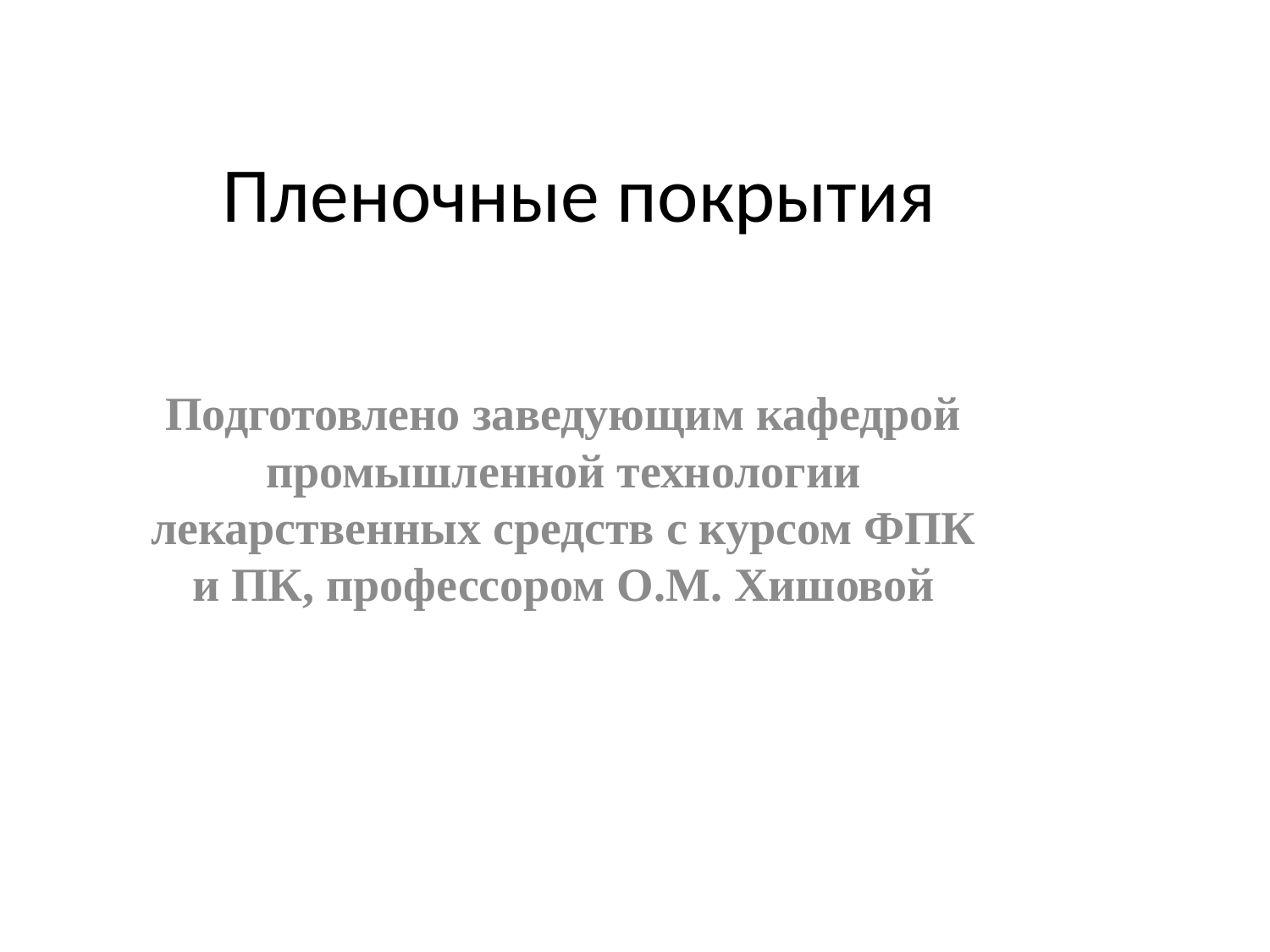

# Пленочные покрытия
Подготовлено заведующим кафедрой промышленной технологии лекарственных средств с курсом ФПК и ПК, профессором О.М. Хишовой